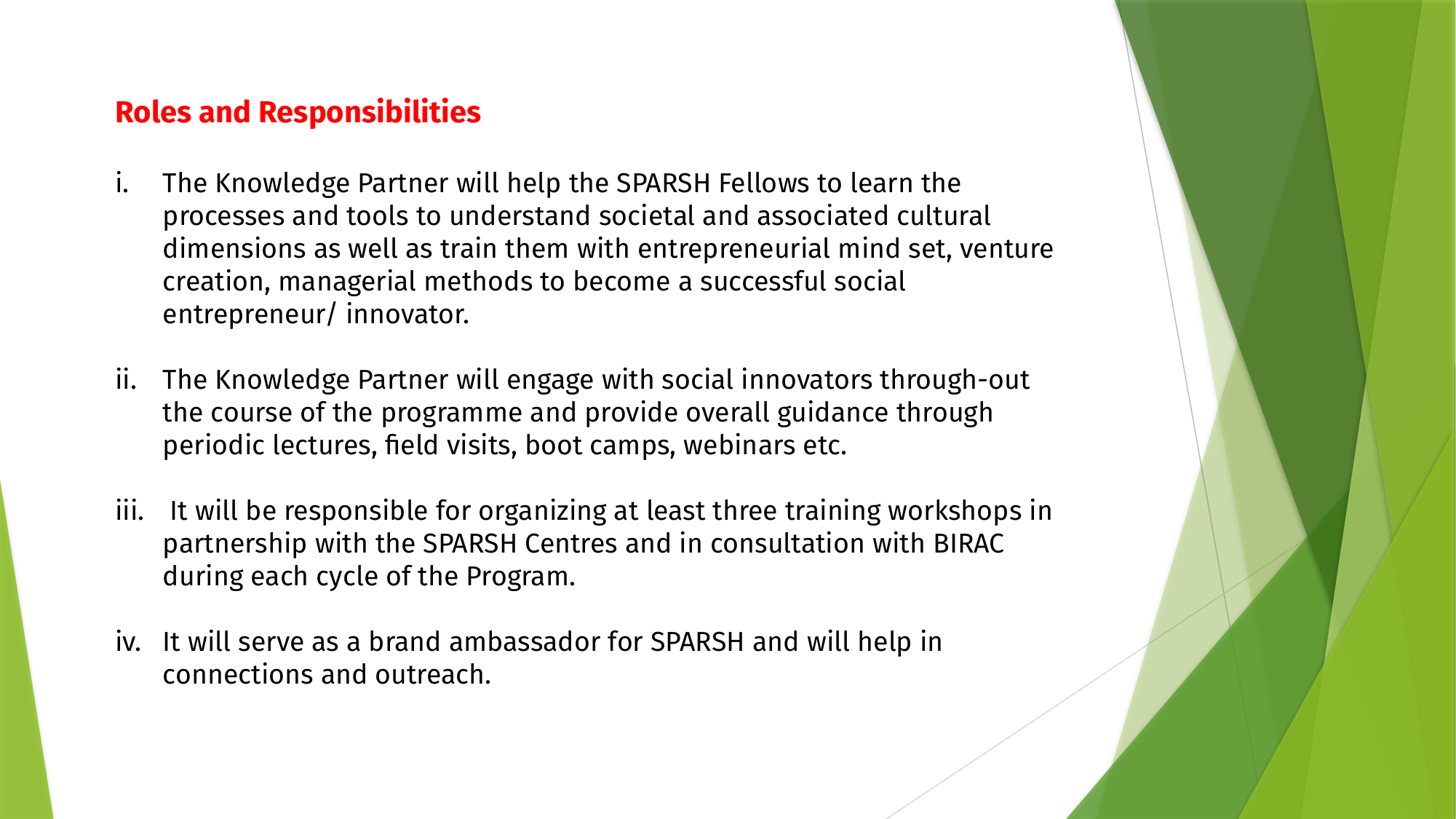

Roles and Responsibilities

The Knowledge Partner will help the SPARSH Fellows to learn the processes and tools to understand societal and associated cultural dimensions as well as train them with entrepreneurial mind set, venture creation, managerial methods to become a successful social entrepreneur/ innovator.

The Knowledge Partner will engage with social innovators through-out the course of the programme and provide overall guidance through periodic lectures, field visits, boot camps, webinars etc.

 It will be responsible for organizing at least three training workshops in partnership with the SPARSH Centres and in consultation with BIRAC during each cycle of the Program.

It will serve as a brand ambassador for SPARSH and will help in connections and outreach.